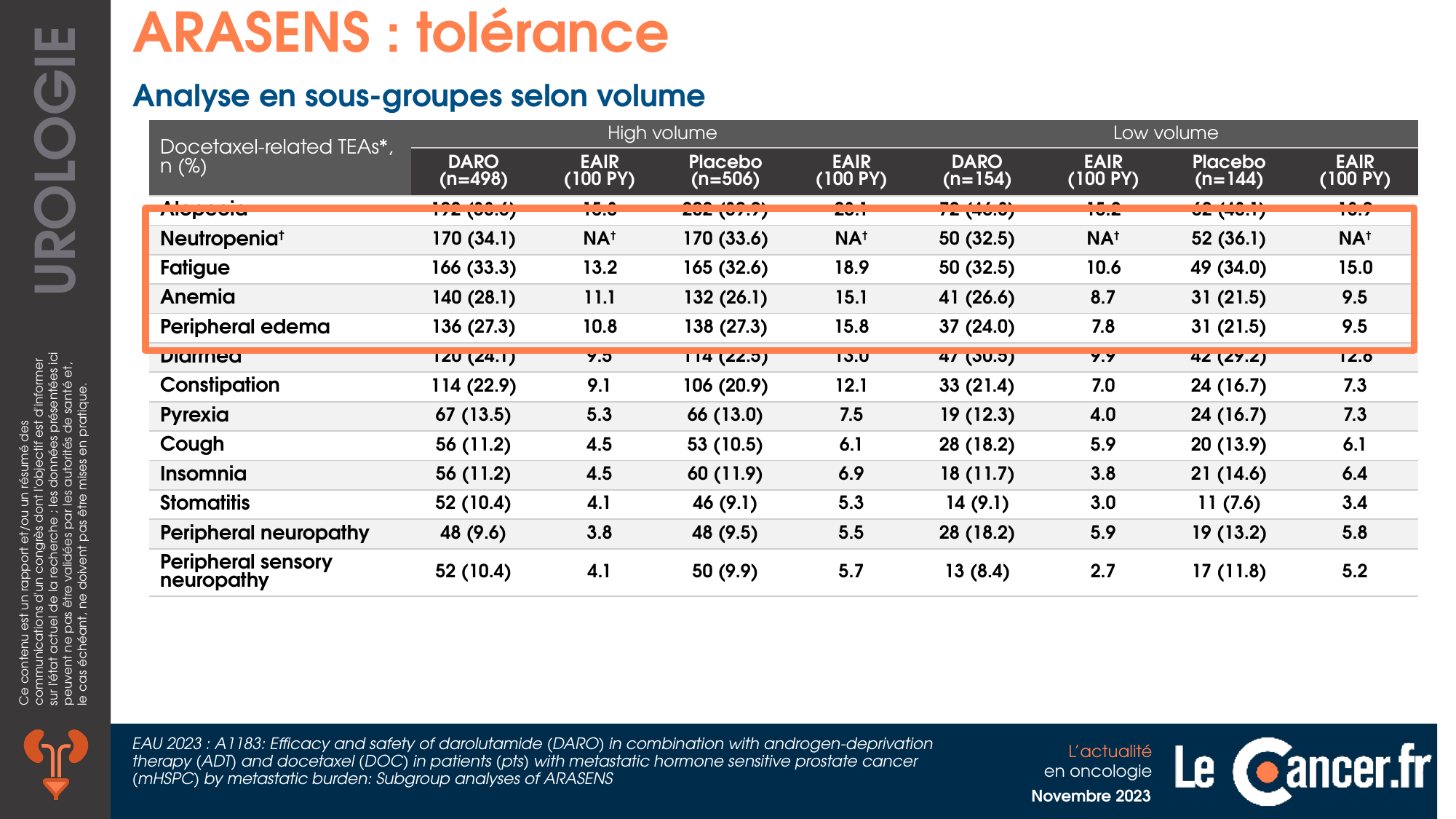

ARASENS : tolérance
Analyse en sous-groupes selon volume
| Docetaxel-related TEAs\*, n (%) | High volume |  |  |  | Low volume |  |  |  |
| --- | --- | --- | --- | --- | --- | --- | --- | --- |
|  | DARO (n=498) | EAIR (100 PY) | Placebo (n=506) | EAIR (100 PY) | DARO (n=154) | EAIR (100 PY) | Placebo (n=144) | EAIR (100 PY) |
| Alopecia | 192 (38.6) | 15.3 | 202 (39.9) | 23.1 | 72 (46.8) | 15.2 | 62 (43.1) | 18.9 |
| Neutropenia† | 170 (34.1) | NA† | 170 (33.6) | NA† | 50 (32.5) | NA† | 52 (36.1) | NA† |
| Fatigue | 166 (33.3) | 13.2 | 165 (32.6) | 18.9 | 50 (32.5) | 10.6 | 49 (34.0) | 15.0 |
| Anemia | 140 (28.1) | 11.1 | 132 (26.1) | 15.1 | 41 (26.6) | 8.7 | 31 (21.5) | 9.5 |
| Peripheral edema | 136 (27.3) | 10.8 | 138 (27.3) | 15.8 | 37 (24.0) | 7.8 | 31 (21.5) | 9.5 |
| Diarrhea | 120 (24.1) | 9.5 | 114 (22.5) | 13.0 | 47 (30.5) | 9.9 | 42 (29.2) | 12.8 |
| Constipation | 114 (22.9) | 9.1 | 106 (20.9) | 12.1 | 33 (21.4) | 7.0 | 24 (16.7) | 7.3 |
| Pyrexia | 67 (13.5) | 5.3 | 66 (13.0) | 7.5 | 19 (12.3) | 4.0 | 24 (16.7) | 7.3 |
| Cough | 56 (11.2) | 4.5 | 53 (10.5) | 6.1 | 28 (18.2) | 5.9 | 20 (13.9) | 6.1 |
| Insomnia | 56 (11.2) | 4.5 | 60 (11.9) | 6.9 | 18 (11.7) | 3.8 | 21 (14.6) | 6.4 |
| Stomatitis | 52 (10.4) | 4.1 | 46 (9.1) | 5.3 | 14 (9.1) | 3.0 | 11 (7.6) | 3.4 |
| Peripheral neuropathy | 48 (9.6) | 3.8 | 48 (9.5) | 5.5 | 28 (18.2) | 5.9 | 19 (13.2) | 5.8 |
| Peripheral sensory neuropathy | 52 (10.4) | 4.1 | 50 (9.9) | 5.7 | 13 (8.4) | 2.7 | 17 (11.8) | 5.2 |

EAU 2023 : A1183: Efficacy and safety of darolutamide (DARO) in combination with androgen-deprivation therapy (ADT) and docetaxel (DOC) in patients (pts) with metastatic hormone sensitive prostate cancer (mHSPC) by metastatic burden: Subgroup analyses of ARASENS
Novembre 2023